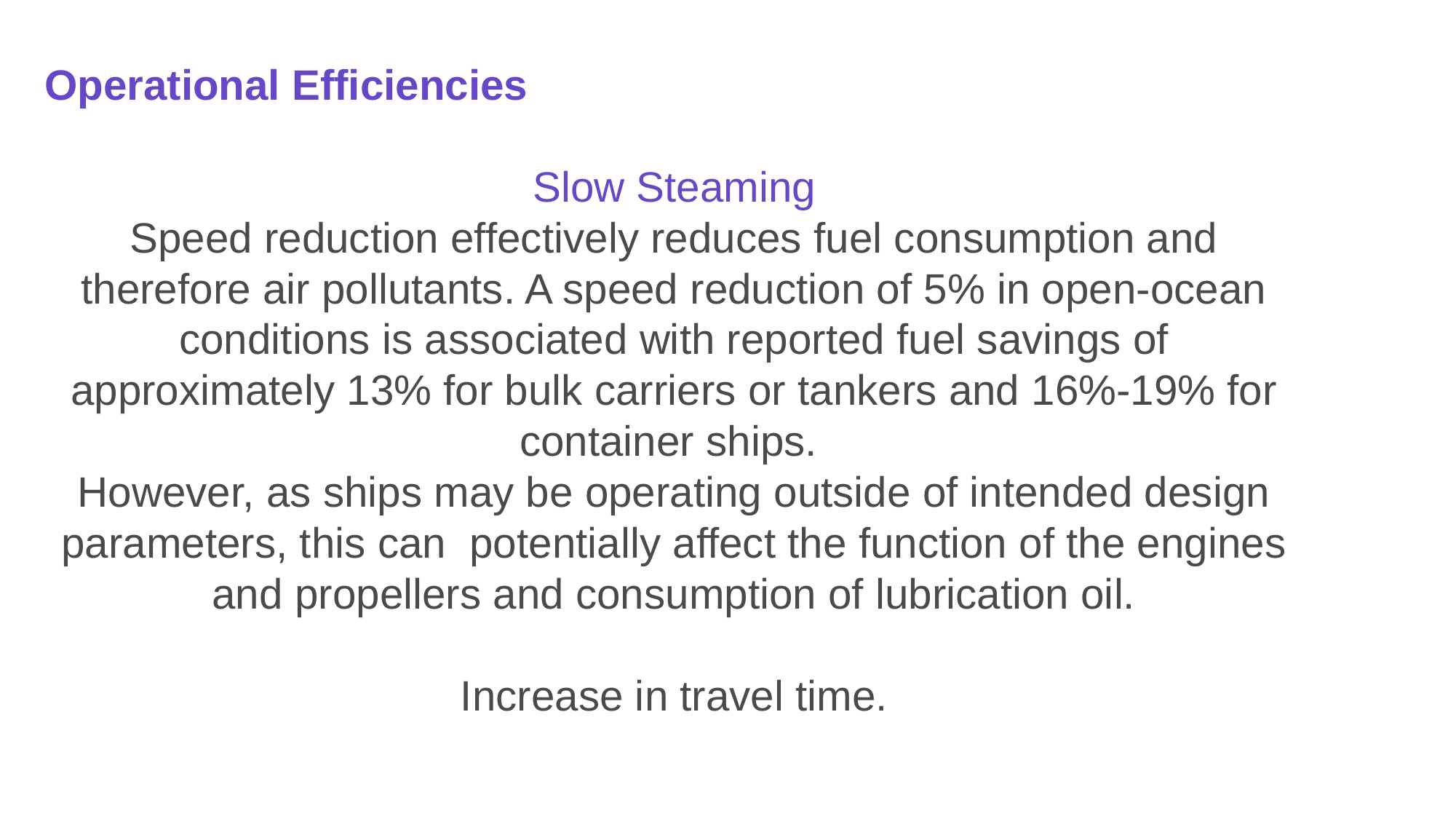

Operational Efficiencies

Slow Steaming
Speed reduction effectively reduces fuel consumption and therefore air pollutants. A speed reduction of 5% in open-ocean conditions is associated with reported fuel savings of approximately 13% for bulk carriers or tankers and 16%-19% for container ships.
However, as ships may be operating outside of intended design parameters, this can  potentially affect the function of the engines and propellers and consumption of lubrication oil.

Increase in travel time.